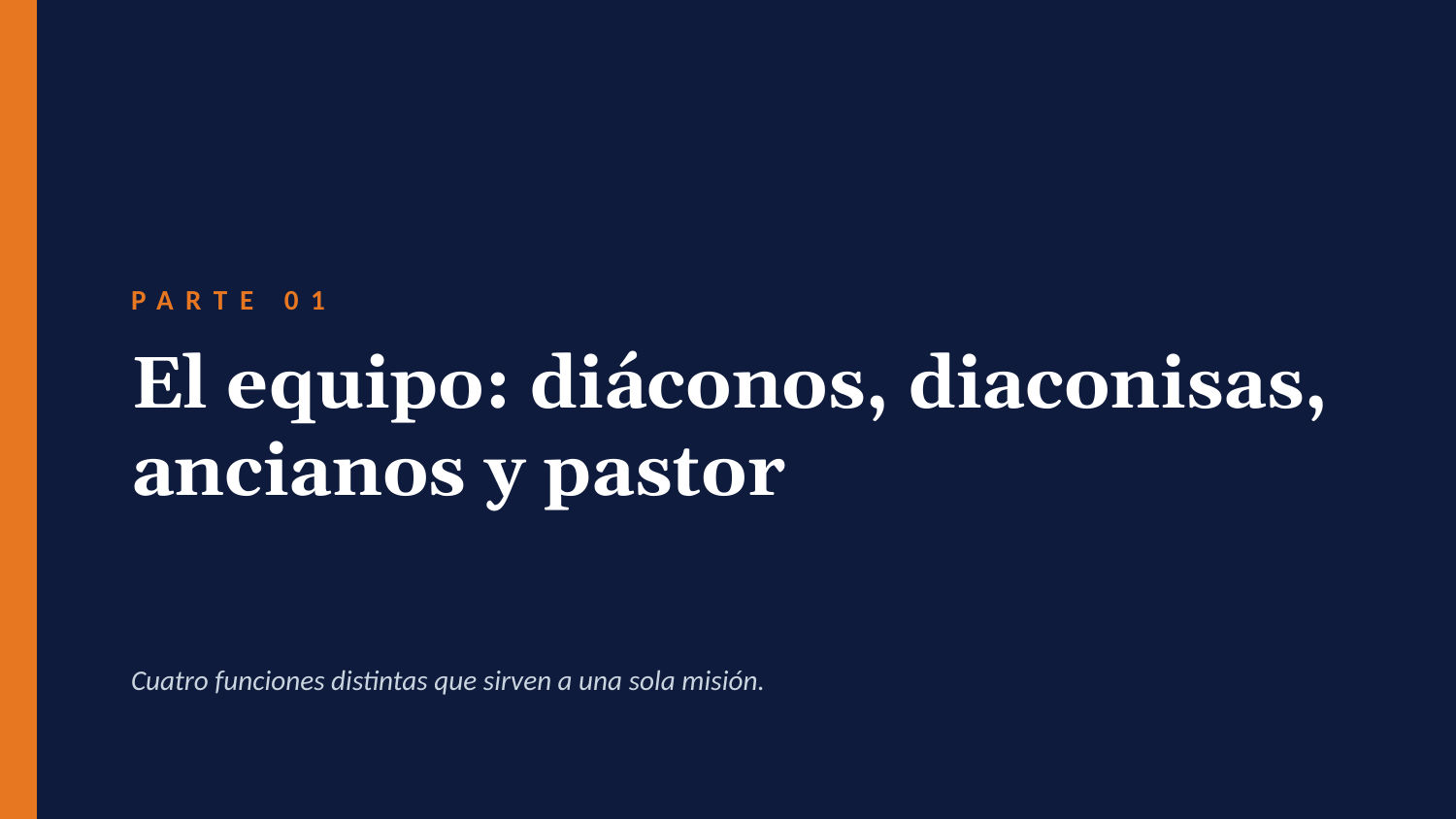

PARTE 01
El equipo: diáconos, diaconisas,
ancianos y pastor
Cuatro funciones distintas que sirven a una sola misión.